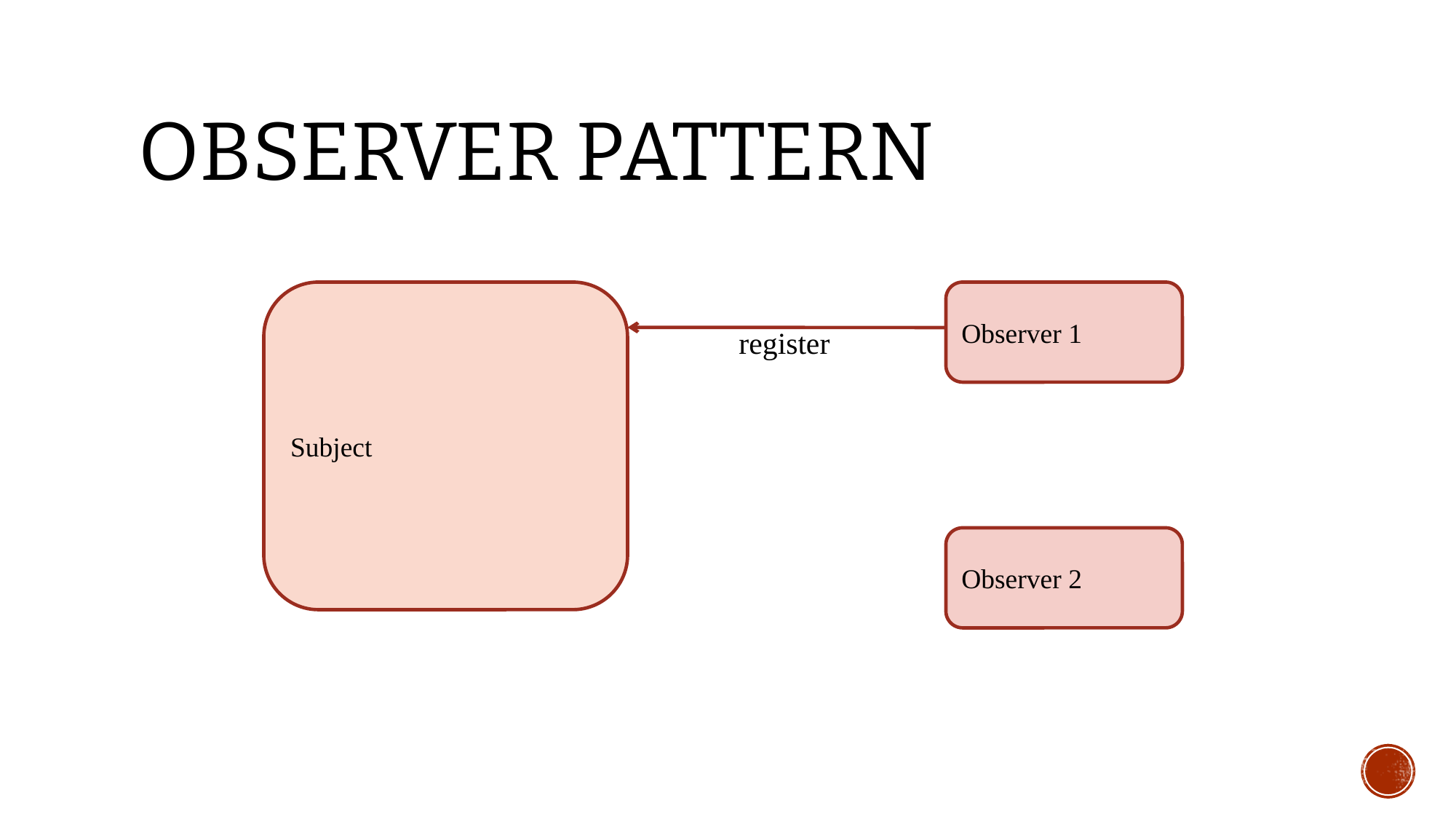

# Observer Pattern
Subject
Observer 1
register
Observer 2